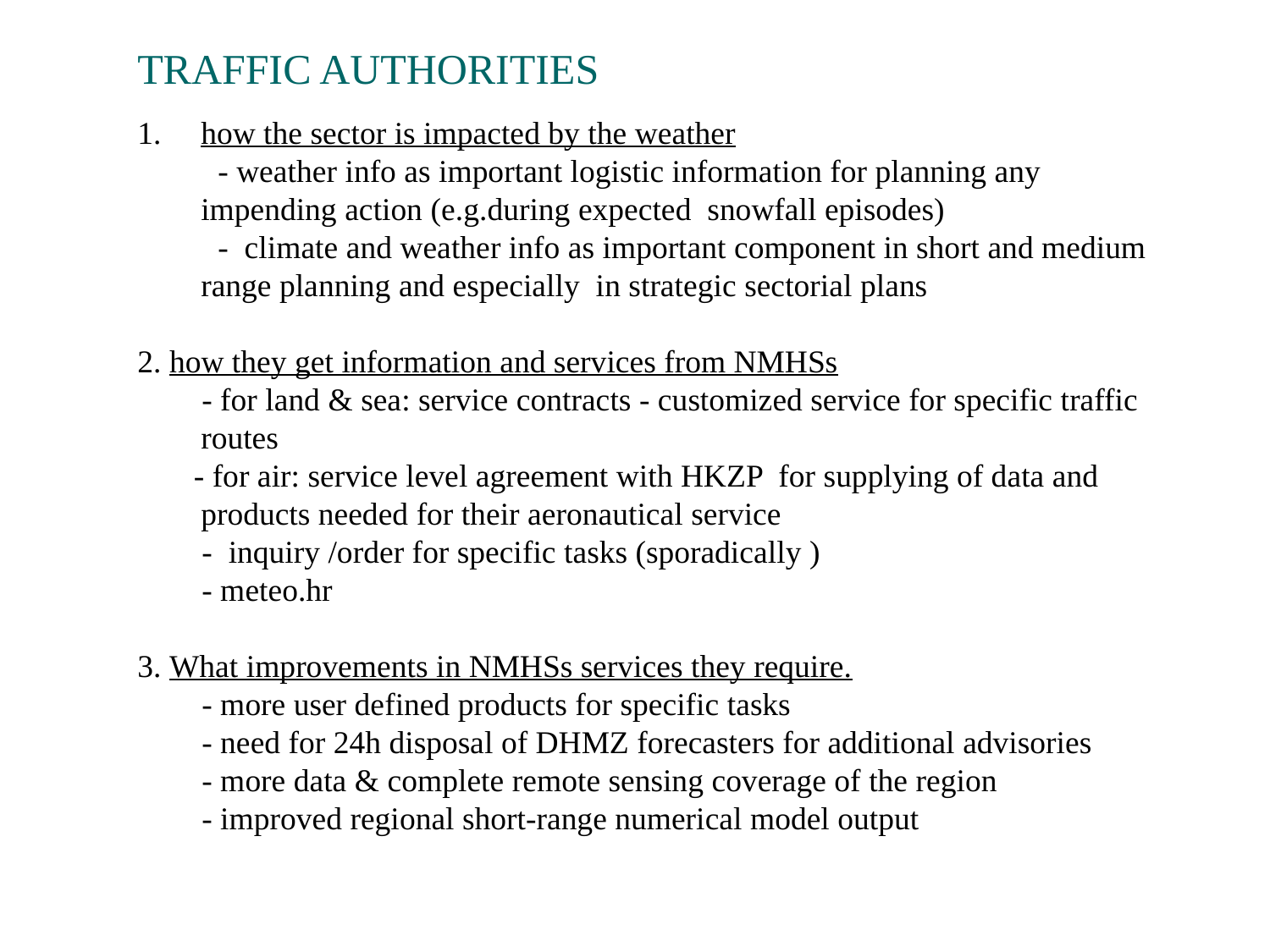

TRAFFIC AUTHORITIES
how the sector is impacted by the weather
          - weather info as important logistic information for planning any impending action (e.g.during expected  snowfall episodes)
          -  climate and weather info as important component in short and medium range planning and especially  in strategic sectorial plans

2. how they get information and services from NMHSs
        - for land & sea: service contracts - customized service for specific traffic routes
       - for air: service level agreement with HKZP  for supplying of data and products needed for their aeronautical service
        -  inquiry /order for specific tasks (sporadically )
        - meteo.hr

3. What improvements in NMHSs services they require.
        - more user defined products for specific tasks
        - need for 24h disposal of DHMZ forecasters for additional advisories
        - more data & complete remote sensing coverage of the region
        - improved regional short-range numerical model output